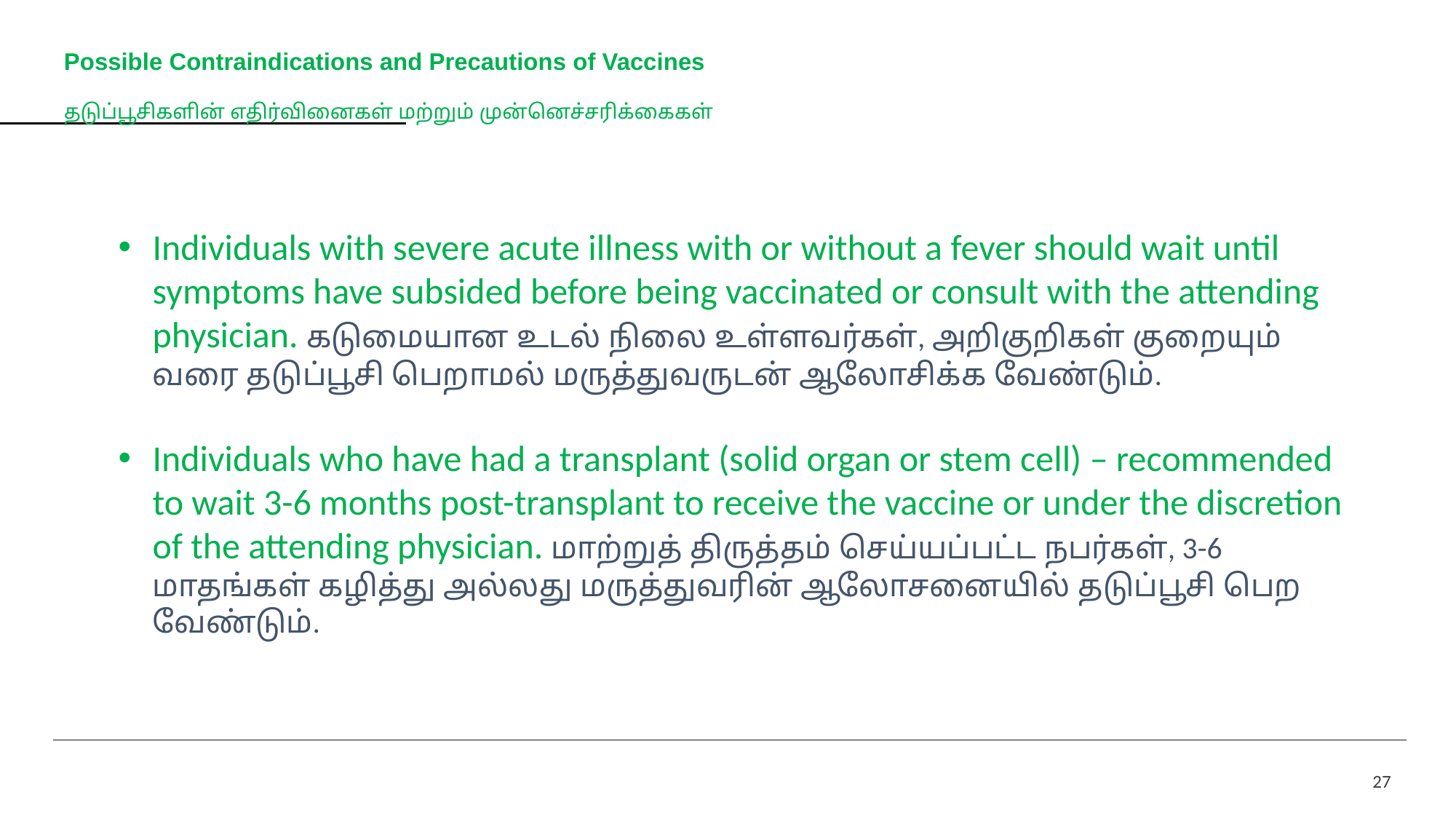

# Possible Contraindications and Precautions of Vaccines தடுப்பூசிகளின் எதிர்வினைகள் மற்றும் முன்னெச்சரிக்கைகள்

Individuals with severe acute illness with or without a fever should wait until symptoms have subsided before being vaccinated or consult with the attending physician. கடுமையான உடல் நிலை உள்ளவர்கள், அறிகுறிகள் குறையும் வரை தடுப்பூசி பெறாமல் மருத்துவருடன் ஆலோசிக்க வேண்டும்.

Individuals who have had a transplant (solid organ or stem cell) – recommended to wait 3-6 months post-transplant to receive the vaccine or under the discretion of the attending physician. மாற்றுத் திருத்தம் செய்யப்பட்ட நபர்கள், 3-6 மாதங்கள் கழித்து அல்லது மருத்துவரின் ஆலோசனையில் தடுப்பூசி பெற வேண்டும்.
27